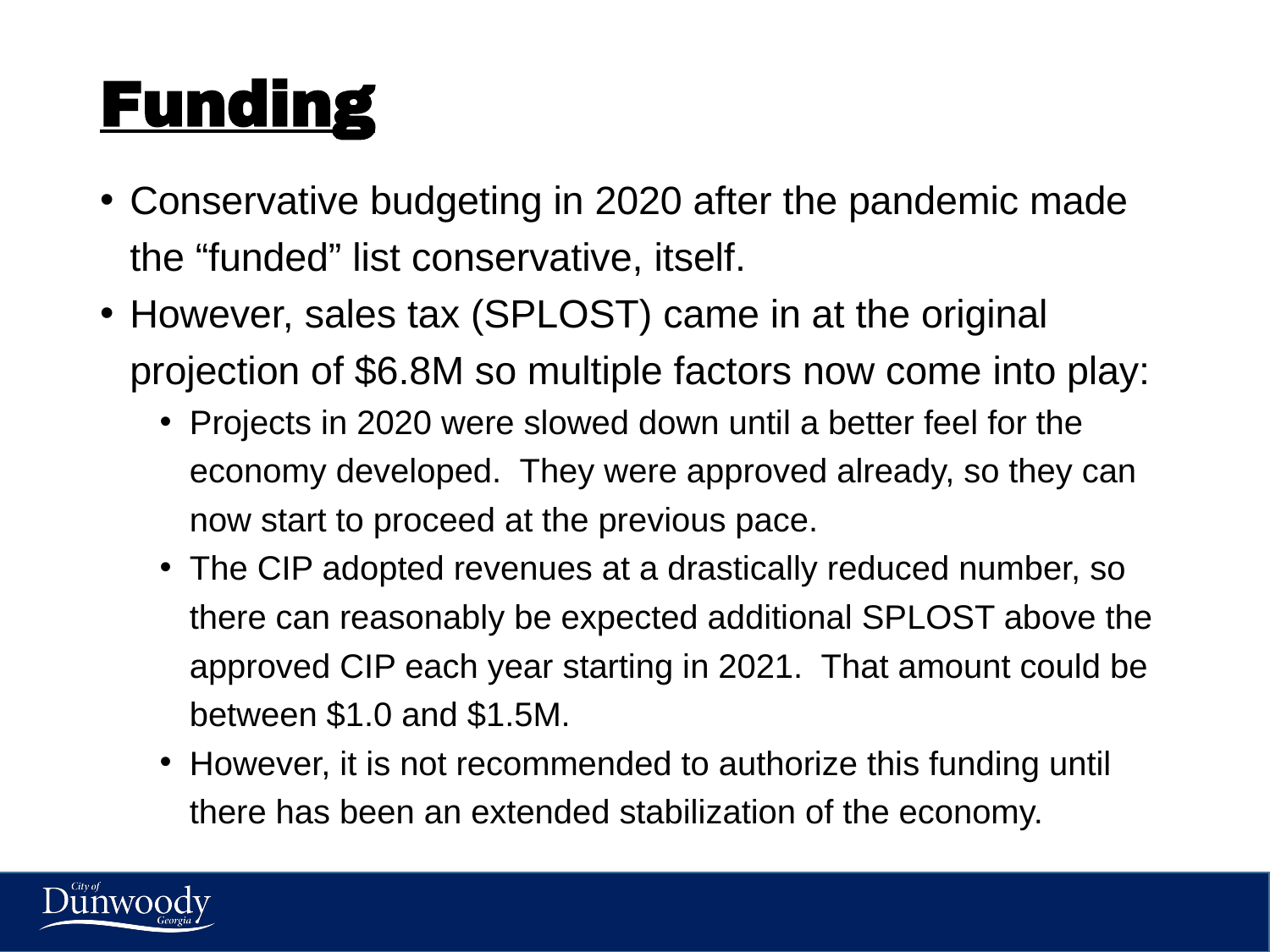

# Funding
Conservative budgeting in 2020 after the pandemic made the “funded” list conservative, itself.
However, sales tax (SPLOST) came in at the original projection of $6.8M so multiple factors now come into play:
Projects in 2020 were slowed down until a better feel for the economy developed.  They were approved already, so they can now start to proceed at the previous pace.
The CIP adopted revenues at a drastically reduced number, so there can reasonably be expected additional SPLOST above the approved CIP each year starting in 2021.  That amount could be between $1.0 and $1.5M.
However, it is not recommended to authorize this funding until there has been an extended stabilization of the economy.

38